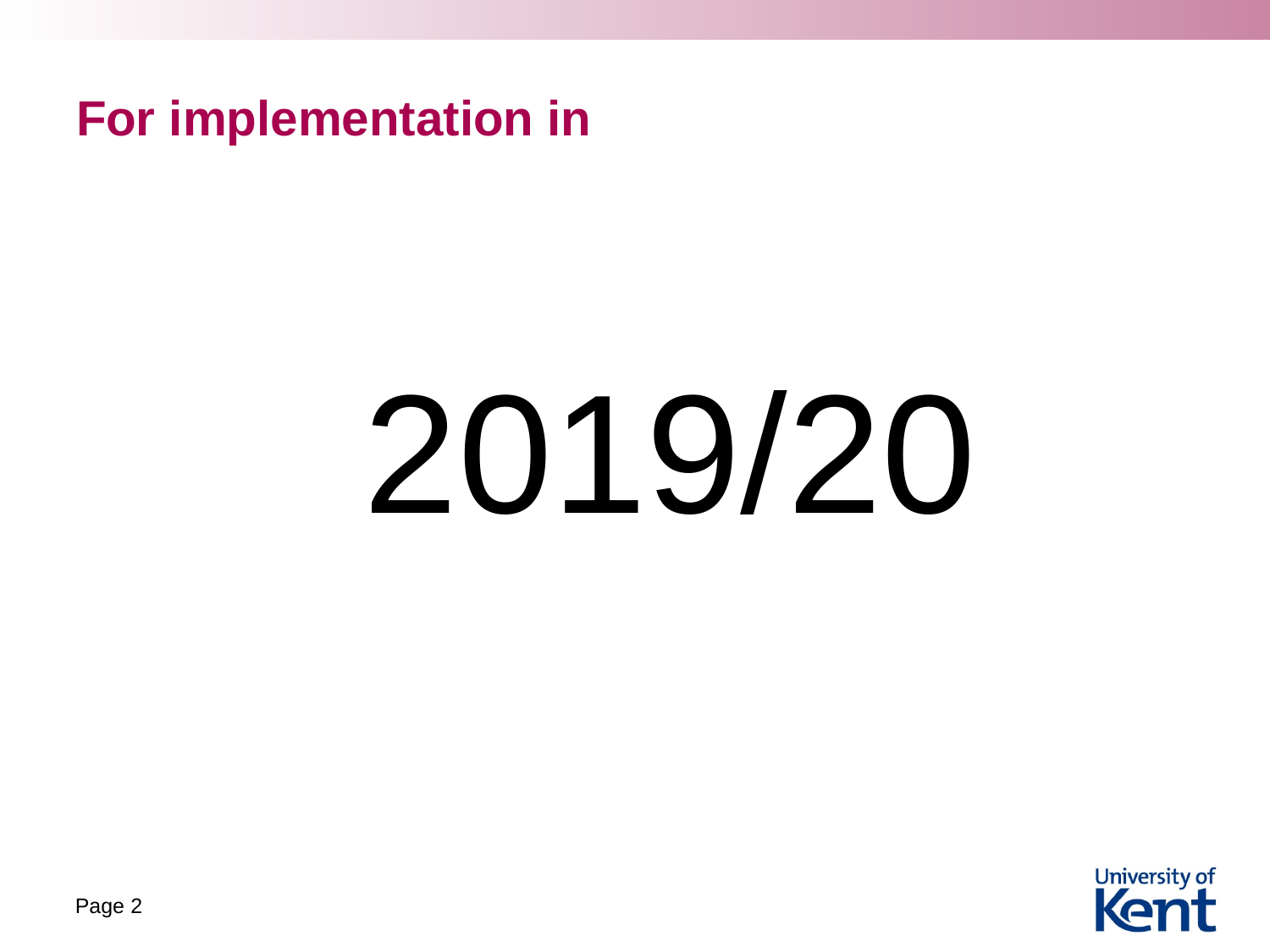

# For implementation in

2019/20
Page 2